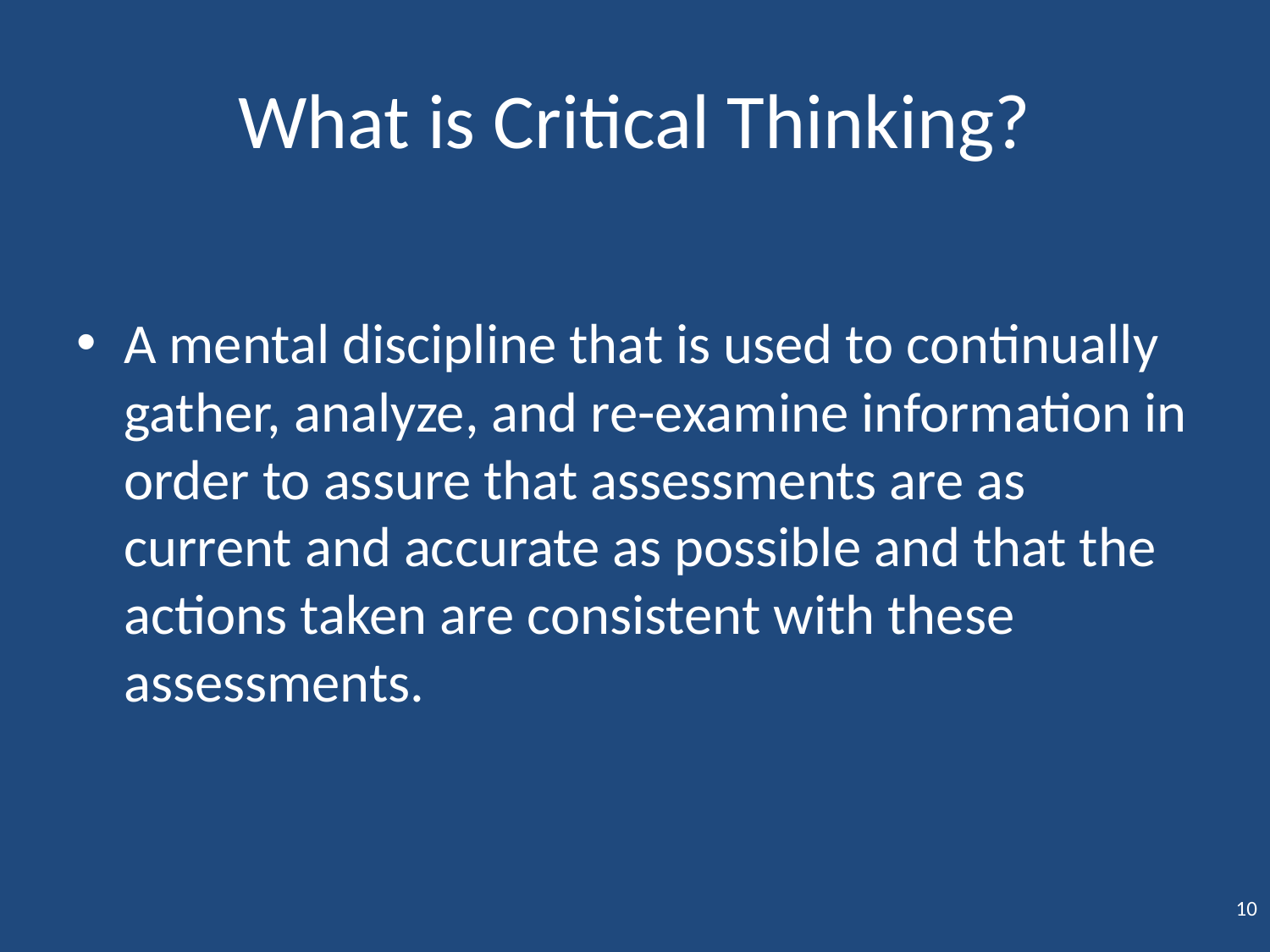

# What is Critical Thinking?

A mental discipline that is used to continually gather, analyze, and re-examine information in order to assure that assessments are as current and accurate as possible and that the actions taken are consistent with these assessments.
10